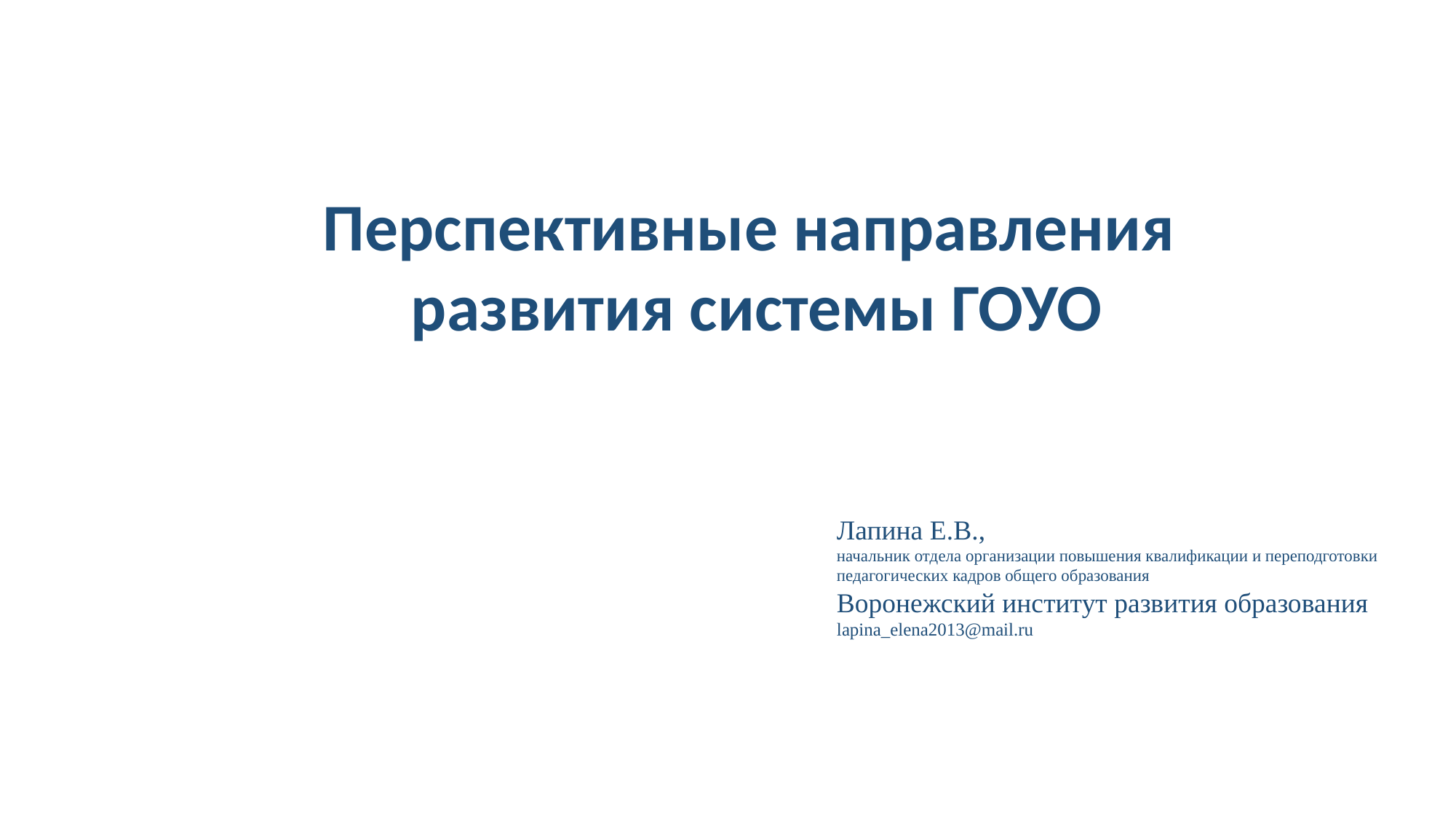

Перспективные направления
развития системы ГОУО
Лапина Е.В.,
начальник отдела организации повышения квалификации и переподготовки педагогических кадров общего образования
Воронежский институт развития образования
lapina_elena2013@mail.ru